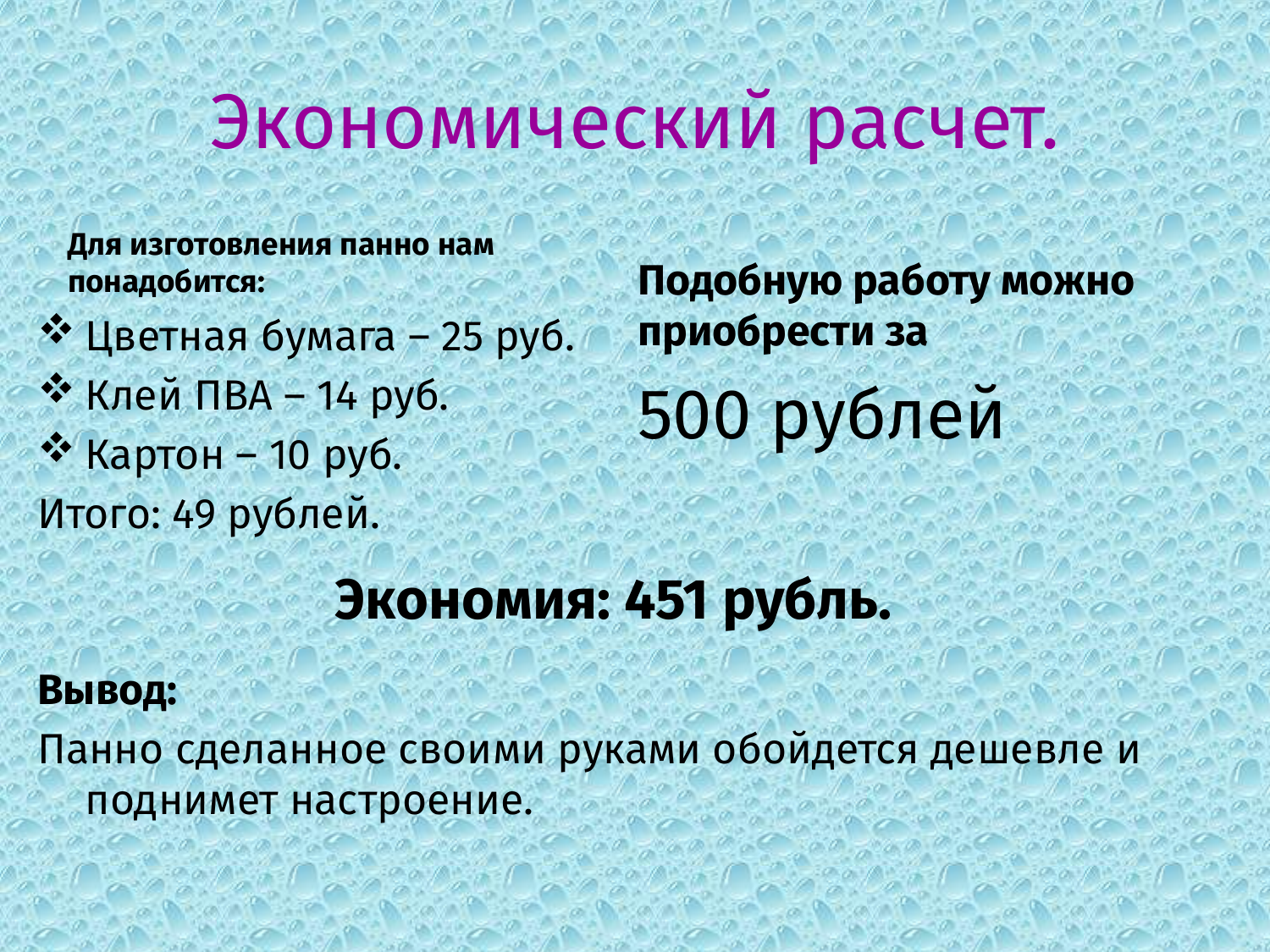

# Экономический расчет.
Для изготовления панно нам понадобится:
Подобную работу можно приобрести за
500 рублей

Цветная бумага – 25 руб.
Клей ПВА – 14 руб.
Картон – 10 руб.
Итого: 49 рублей.
Экономия: 451 рубль.
Вывод:
Панно сделанное своими руками обойдется дешевле и поднимет настроение.